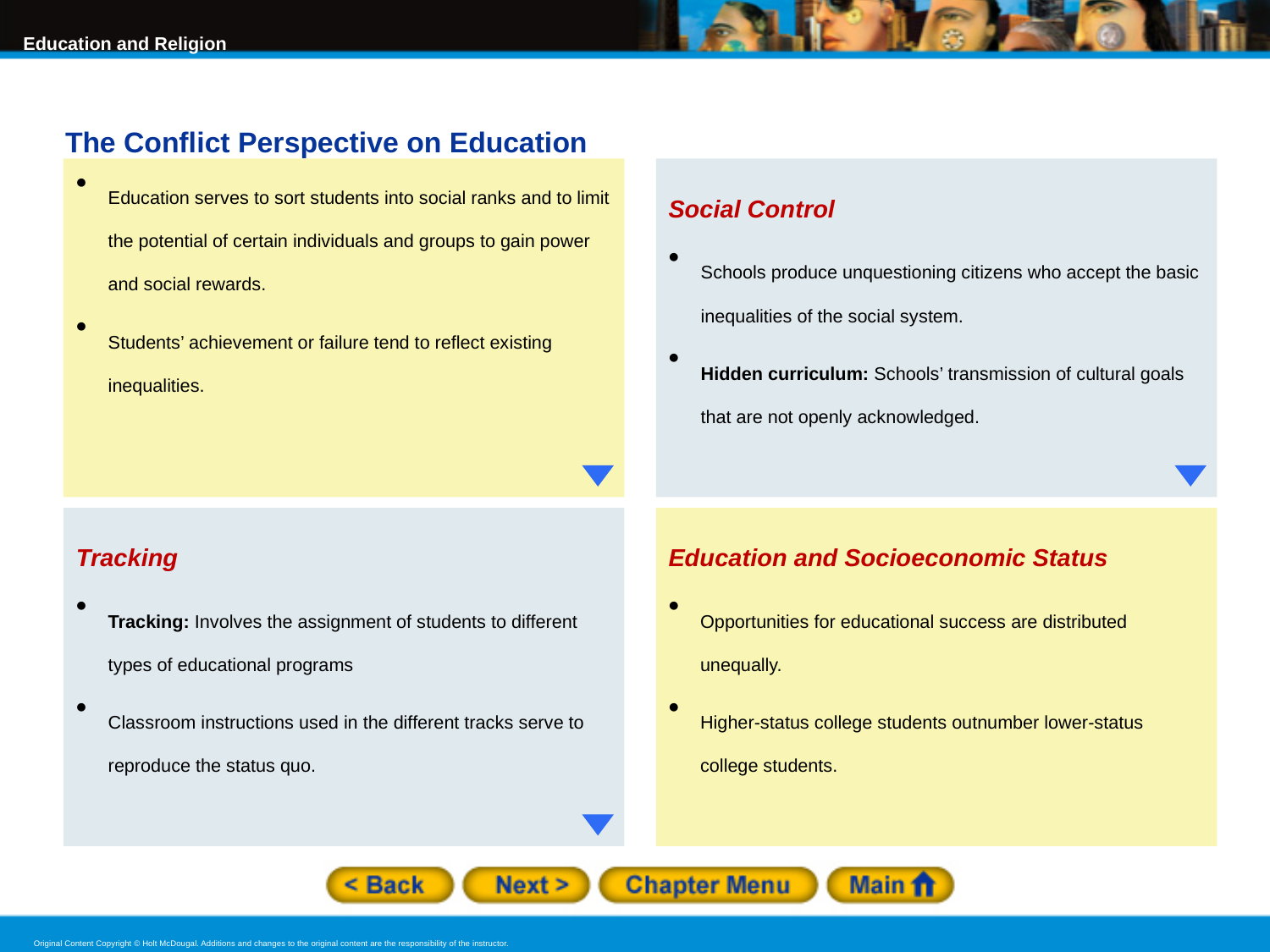

The Conflict Perspective on Education
Education serves to sort students into social ranks and to limit the potential of certain individuals and groups to gain power and social rewards.
Students’ achievement or failure tend to reflect existing inequalities.
Social Control
Schools produce unquestioning citizens who accept the basic inequalities of the social system.
Hidden curriculum: Schools’ transmission of cultural goals that are not openly acknowledged.

Tracking
Tracking: Involves the assignment of students to different types of educational programs
Classroom instructions used in the different tracks serve to reproduce the status quo.
Education and Socioeconomic Status
Opportunities for educational success are distributed unequally.
Higher-status college students outnumber lower-status college students.